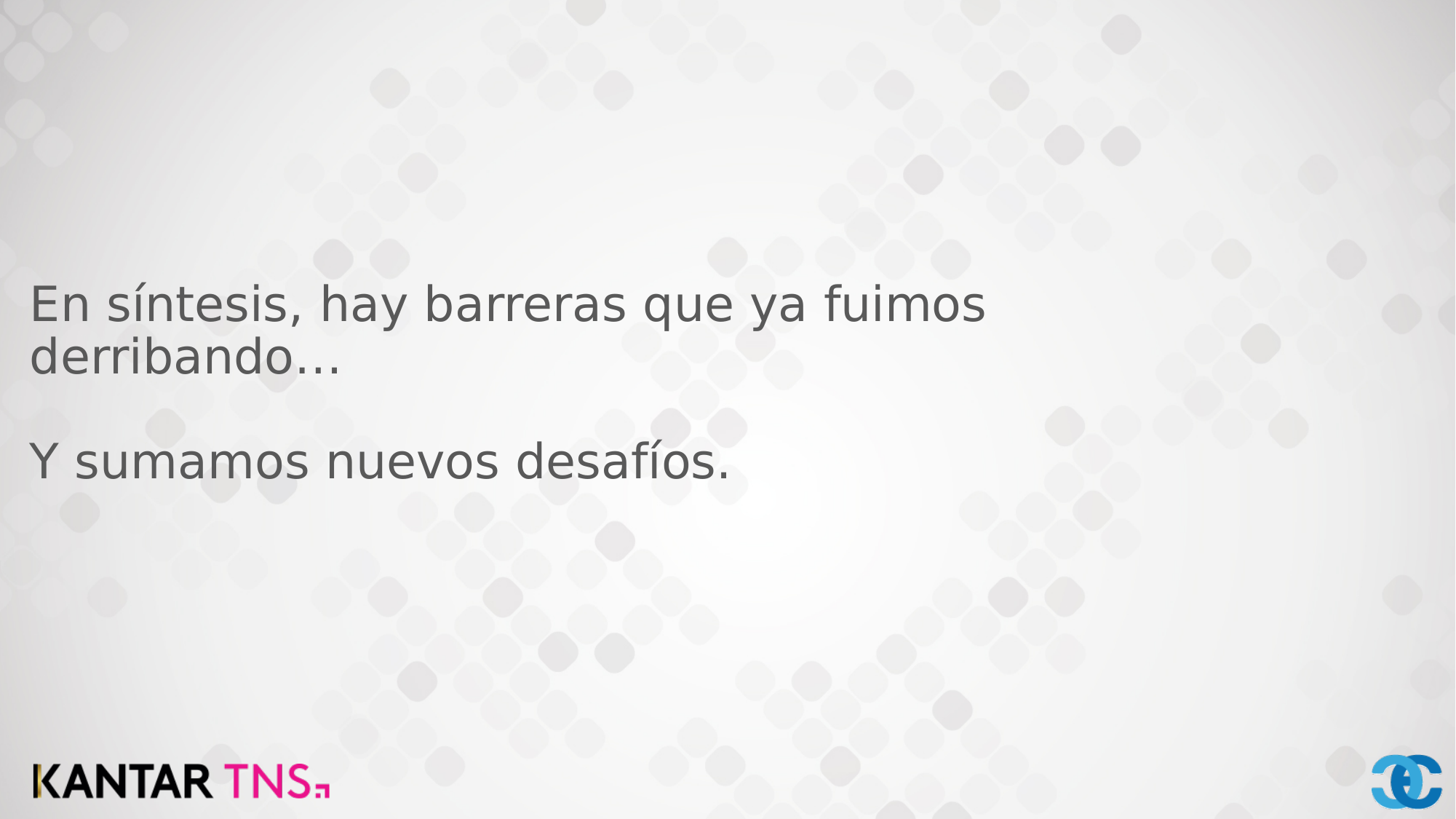

En síntesis, hay barreras que ya fuimos derribando…

Y sumamos nuevos desafíos.